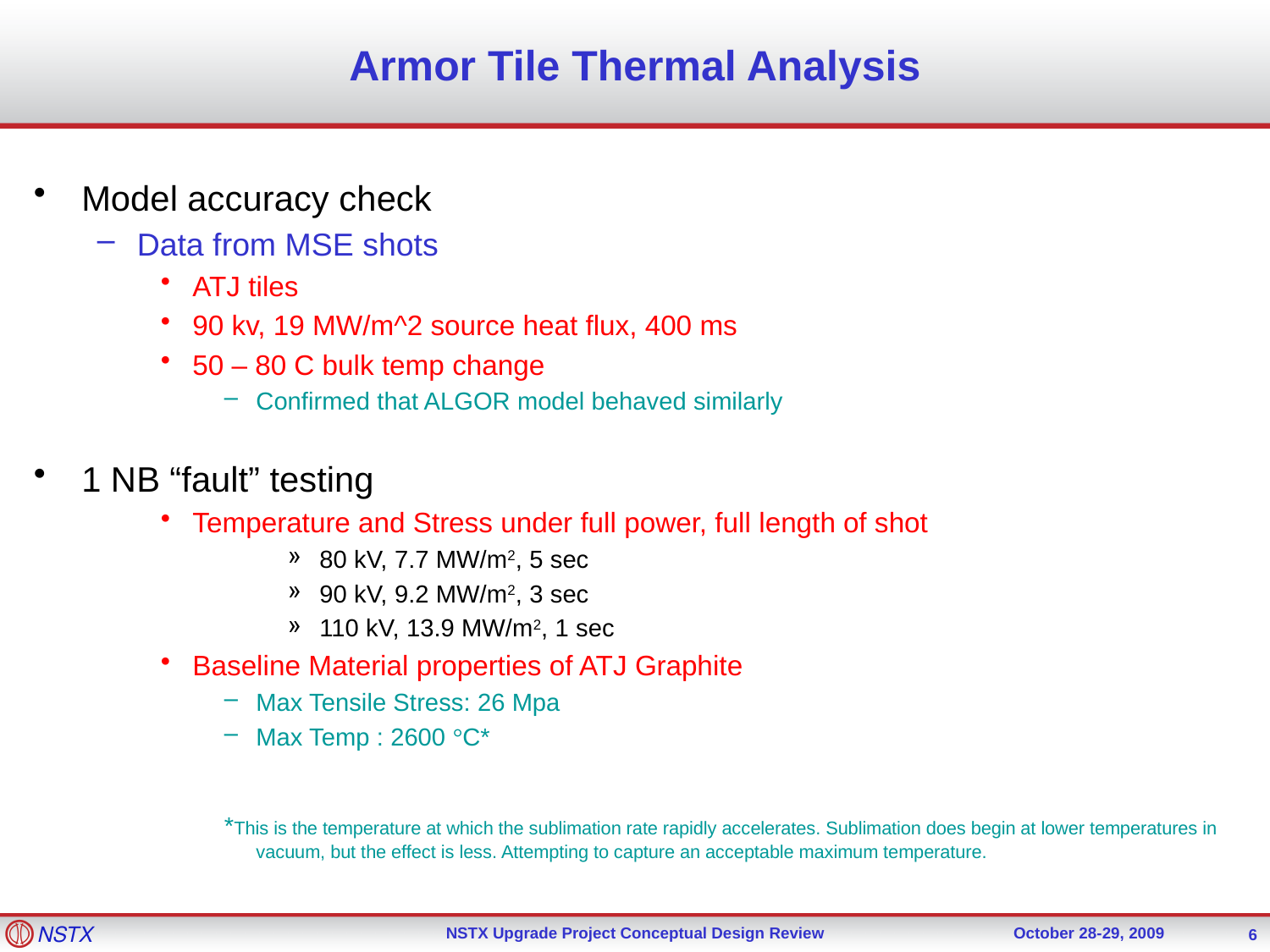

# Armor Tile Thermal Analysis
Model accuracy check
Data from MSE shots
ATJ tiles
90 kv, 19 MW/m^2 source heat flux, 400 ms
50 – 80 C bulk temp change
Confirmed that ALGOR model behaved similarly

1 NB “fault” testing
Temperature and Stress under full power, full length of shot
80 kV, 7.7 MW/m2, 5 sec
90 kV, 9.2 MW/m2, 3 sec
110 kV, 13.9 MW/m2, 1 sec
Baseline Material properties of ATJ Graphite
Max Tensile Stress: 26 Mpa
Max Temp : 2600 °C*

*This is the temperature at which the sublimation rate rapidly accelerates. Sublimation does begin at lower temperatures in vacuum, but the effect is less. Attempting to capture an acceptable maximum temperature.
6